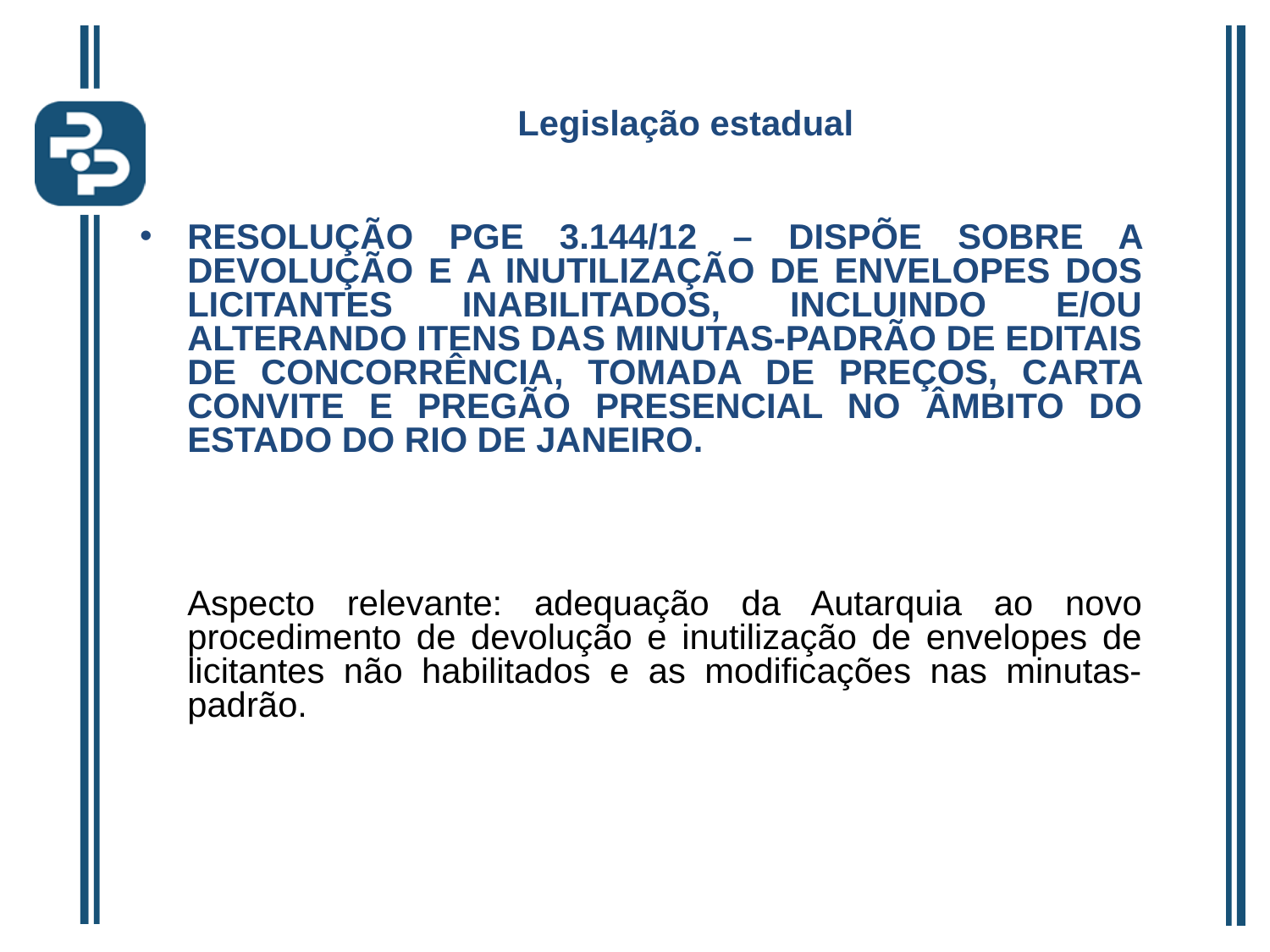

Legislação estadual
RESOLUÇÃO PGE 3.144/12 – DISPÕE SOBRE A DEVOLUÇÃO E A INUTILIZAÇÃO DE ENVELOPES DOS LICITANTES INABILITADOS, INCLUINDO E/OU ALTERANDO ITENS DAS MINUTAS-PADRÃO DE EDITAIS DE CONCORRÊNCIA, TOMADA DE PREÇOS, CARTA CONVITE E PREGÃO PRESENCIAL NO ÂMBITO DO ESTADO DO RIO DE JANEIRO.

	Aspecto relevante: adequação da Autarquia ao novo procedimento de devolução e inutilização de envelopes de licitantes não habilitados e as modificações nas minutas-padrão.